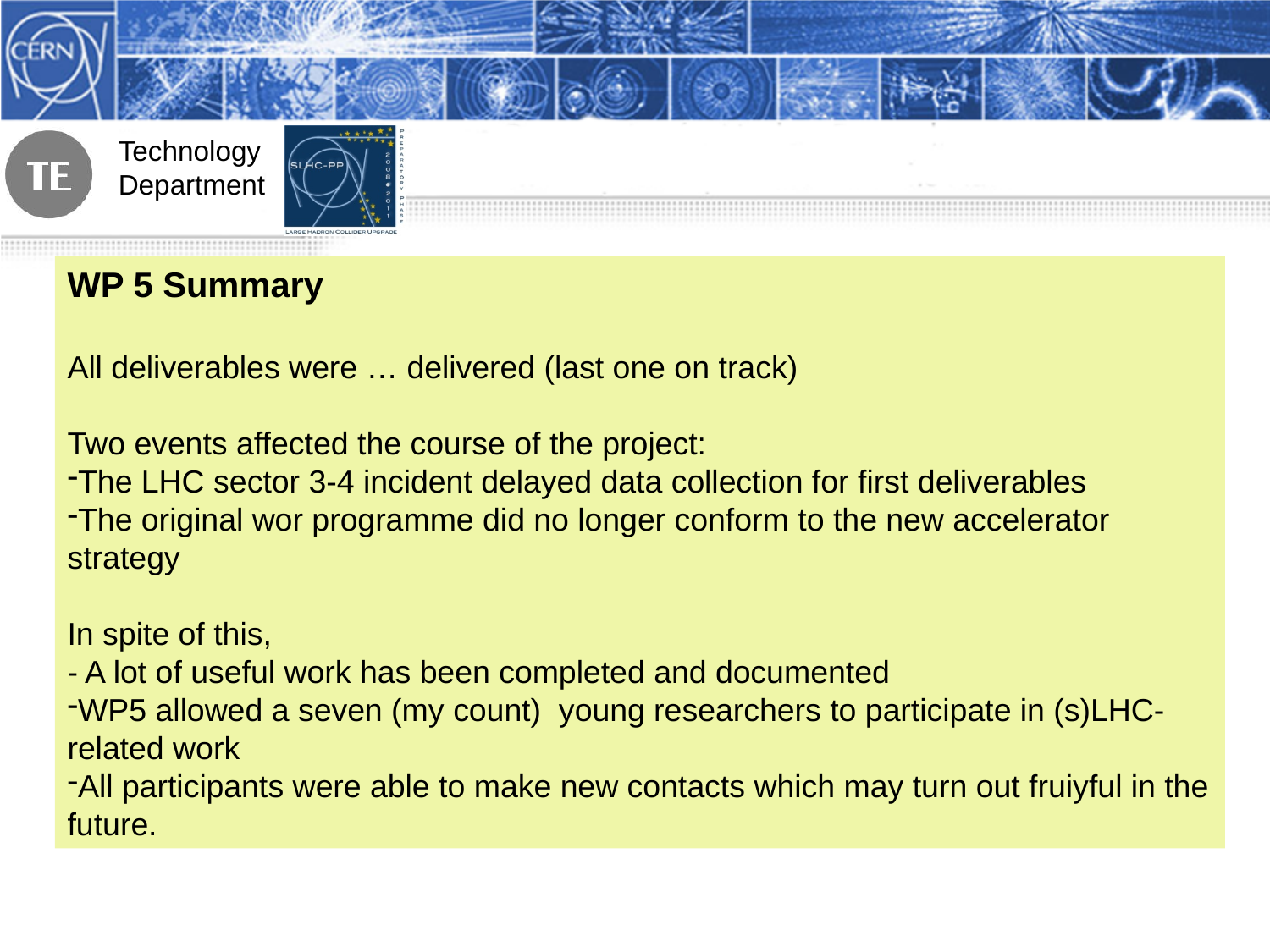

WP 5 Summary

All deliverables were … delivered (last one on track)

Two events affected the course of the project:
The LHC sector 3-4 incident delayed data collection for first deliverables
The original wor programme did no longer conform to the new accelerator strategy

In spite of this,
- A lot of useful work has been completed and documented
WP5 allowed a seven (my count)  young researchers to participate in (s)LHC-related work
All participants were able to make new contacts which may turn out fruiyful in the future.
12